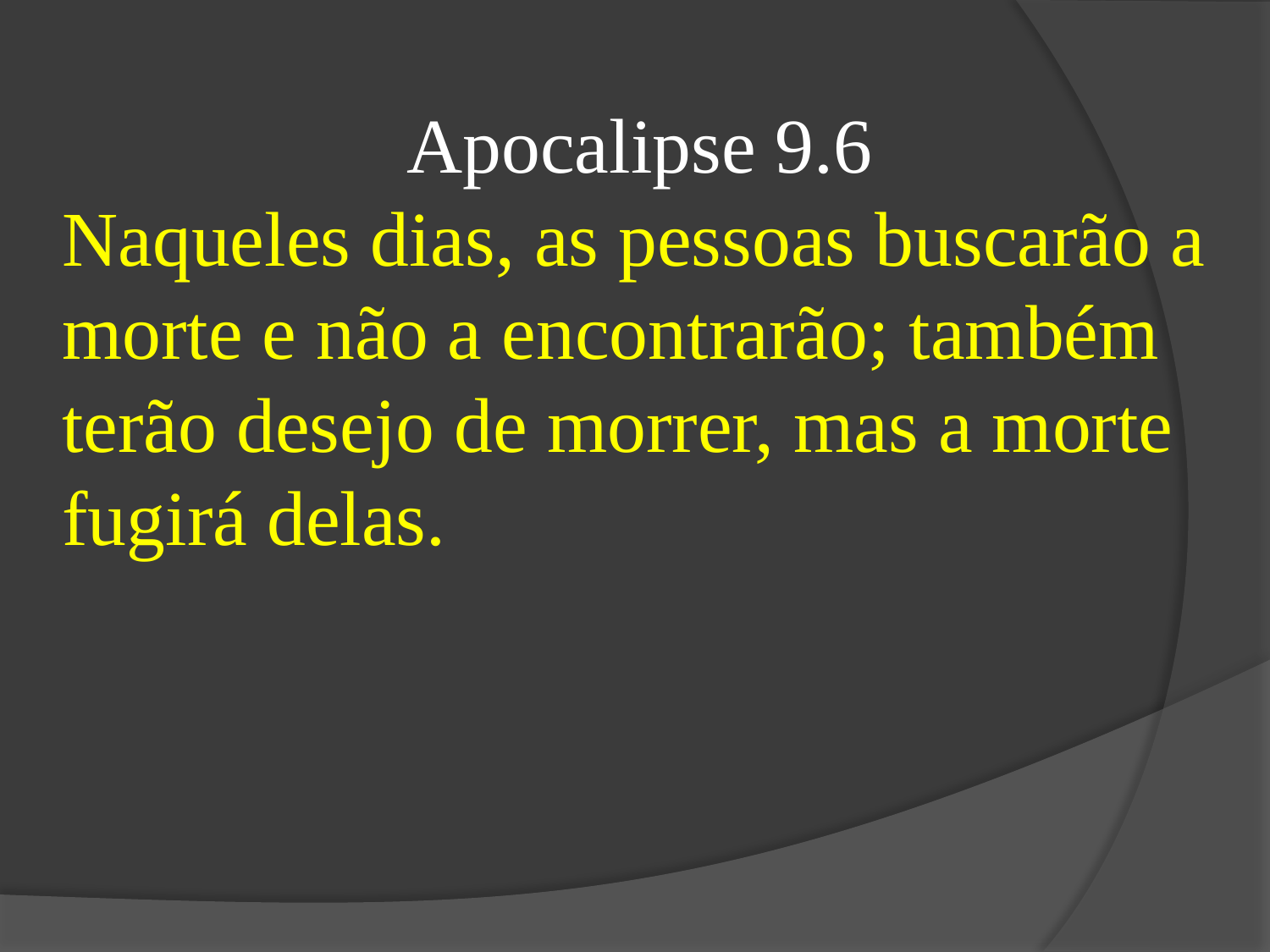

Apocalipse 9.6
Naqueles dias, as pessoas buscarão a morte e não a encontrarão; também terão desejo de morrer, mas a morte fugirá delas.